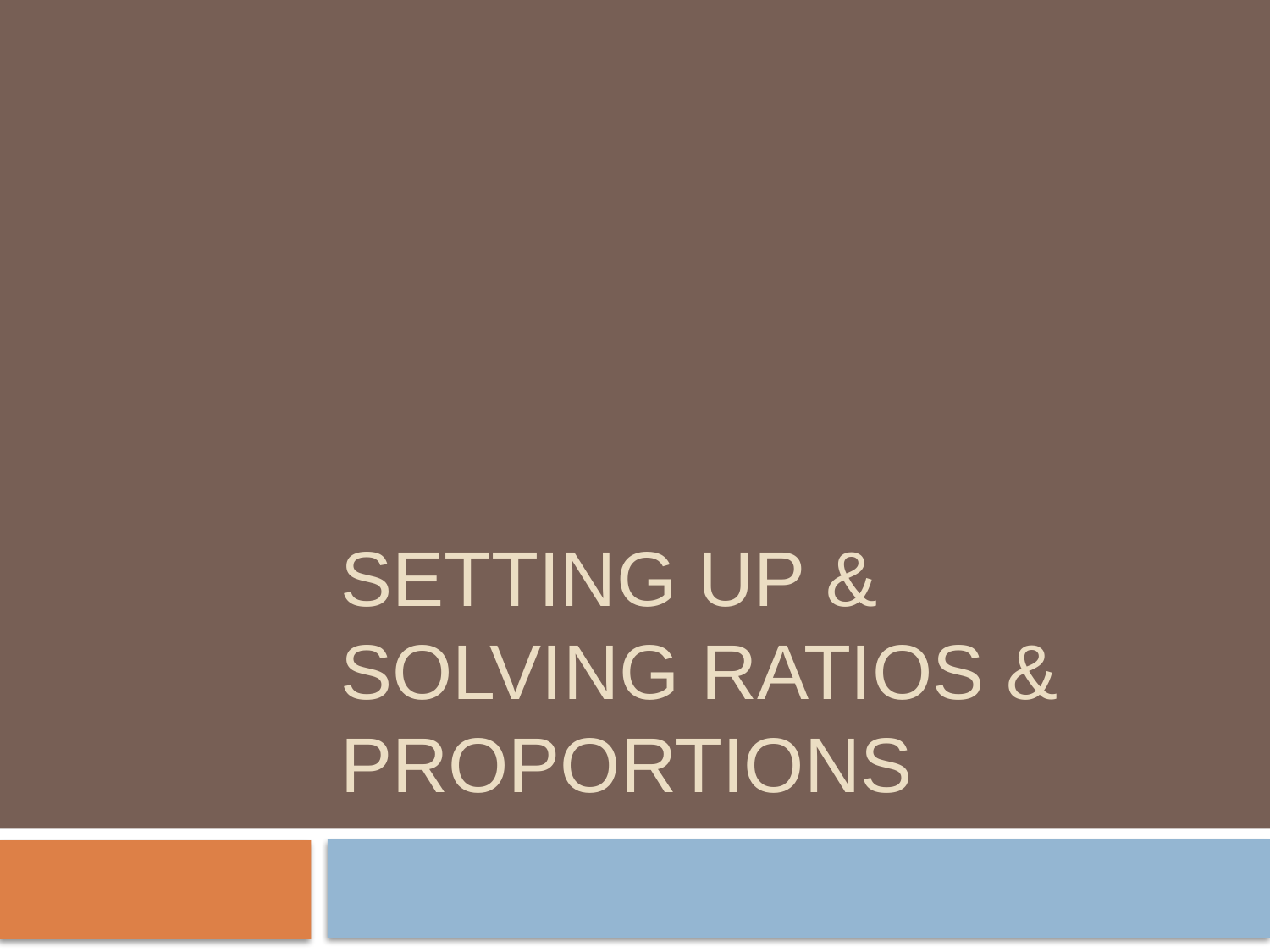

# Setting up & Solving Ratios & Proportions